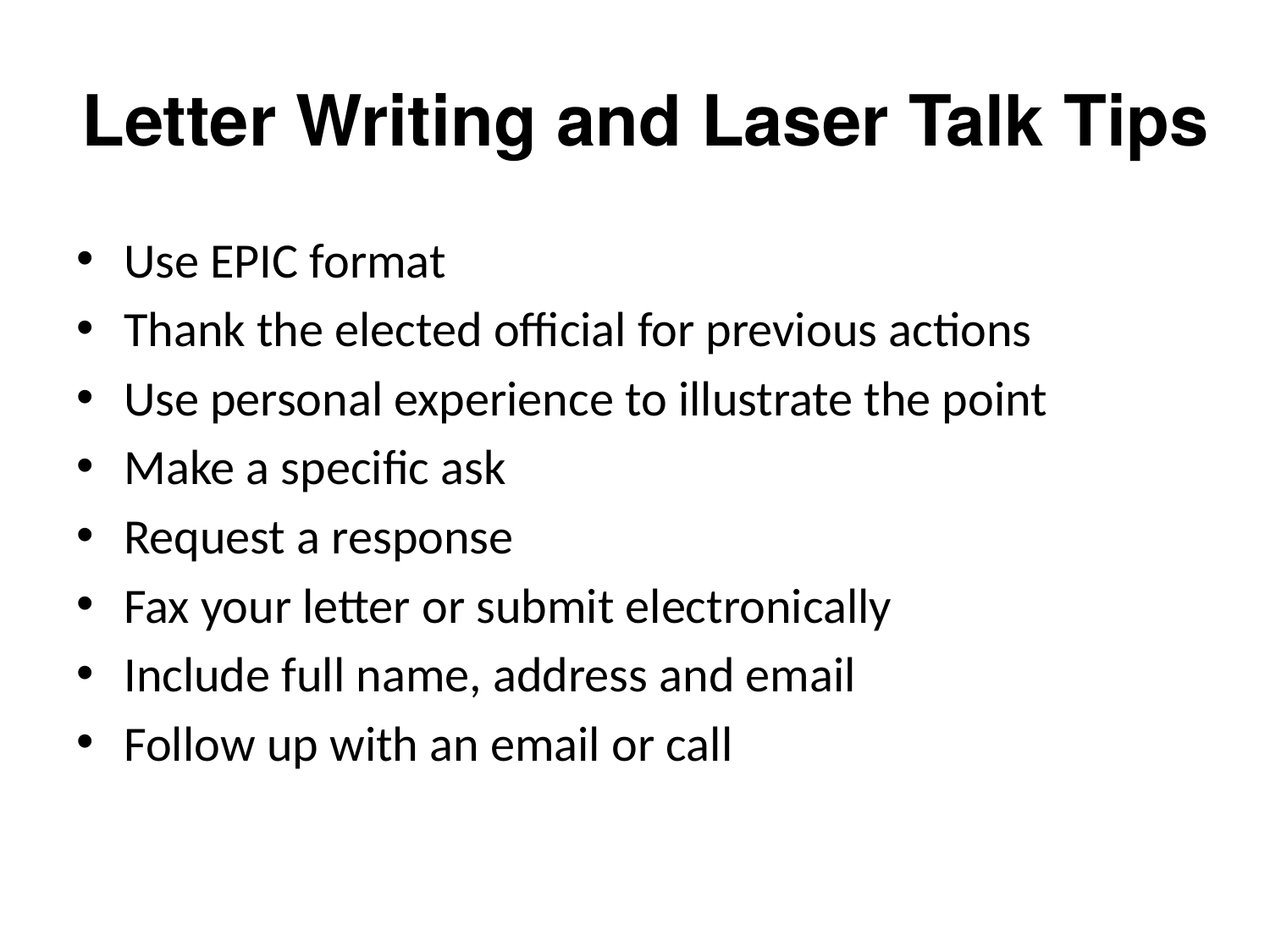

# Letter Writing and Laser Talk Tips
Use EPIC format
Thank the elected official for previous actions
Use personal experience to illustrate the point
Make a specific ask
Request a response
Fax your letter or submit electronically
Include full name, address and email
Follow up with an email or call